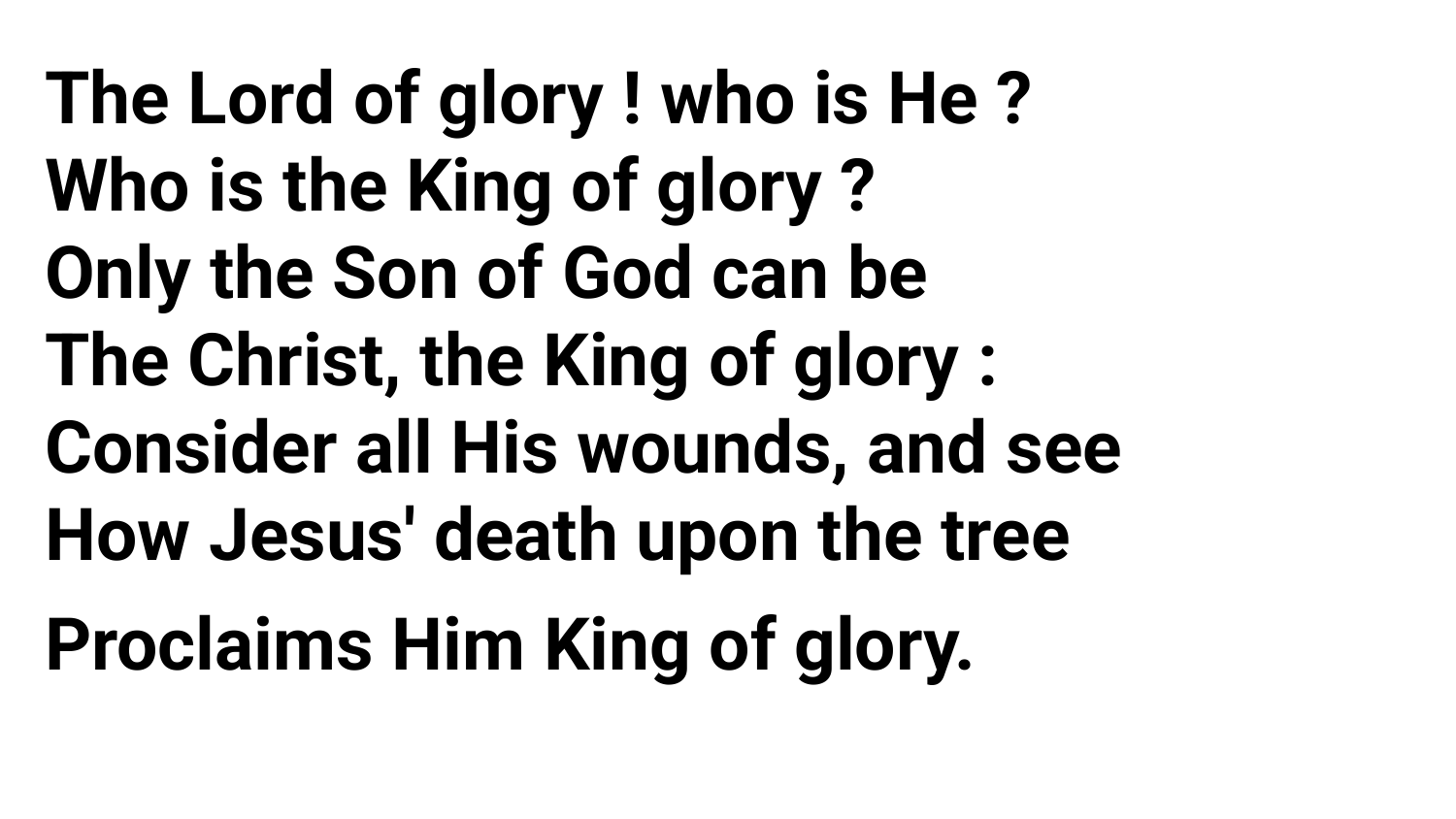

The Lord of glory ! who is He ?
Who is the King of glory ?
Only the Son of God can be
The Christ, the King of glory :
Consider all His wounds, and see
How Jesus' death upon the tree
Proclaims Him King of glory.